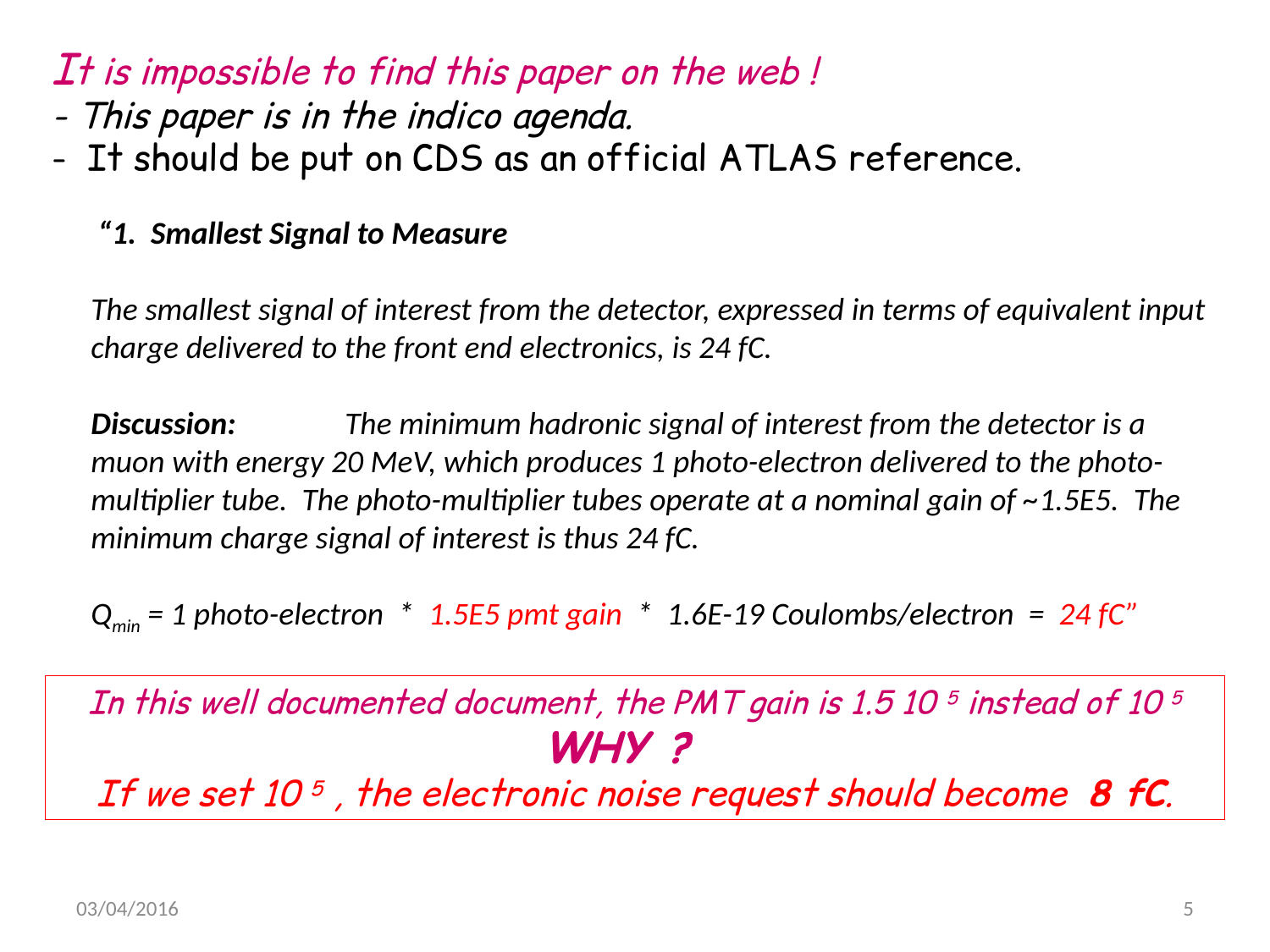

It is impossible to find this paper on the web !
- This paper is in the indico agenda.
-  It should be put on CDS as an official ATLAS reference.
 “1.  Smallest Signal to Measure

The smallest signal of interest from the detector, expressed in terms of equivalent input charge delivered to the front end electronics, is 24 fC.

Discussion: 	The minimum hadronic signal of interest from the detector is a muon with energy 20 MeV, which produces 1 photo-electron delivered to the photo-multiplier tube.  The photo-multiplier tubes operate at a nominal gain of ~1.5E5.  The minimum charge signal of interest is thus 24 fC.

Qmin = 1 photo-electron  *  1.5E5 pmt gain  *  1.6E-19 Coulombs/electron  =  24 fC”
In this well documented document, the PMT gain is 1.5 10 5 instead of 10 5
WHY ?
If we set 10 5 , the electronic noise request should become  8 fC.
03/04/2016
5